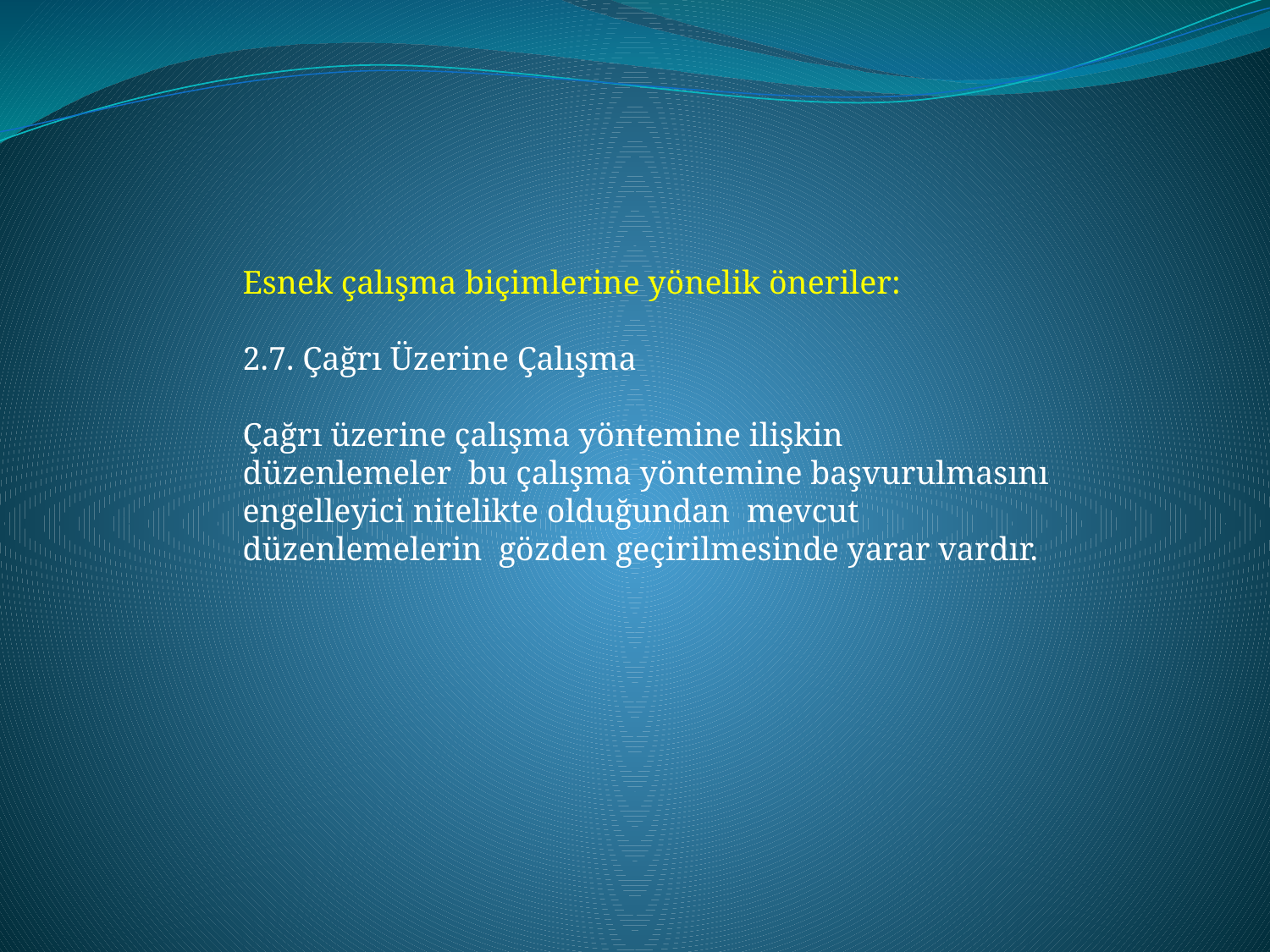

Esnek çalışma biçimlerine yönelik öneriler:

2.7. Çağrı Üzerine Çalışma

Çağrı üzerine çalışma yöntemine ilişkin düzenlemeler  bu çalışma yöntemine başvurulmasını engelleyici nitelikte olduğundan  mevcut düzenlemelerin  gözden geçirilmesinde yarar vardır.